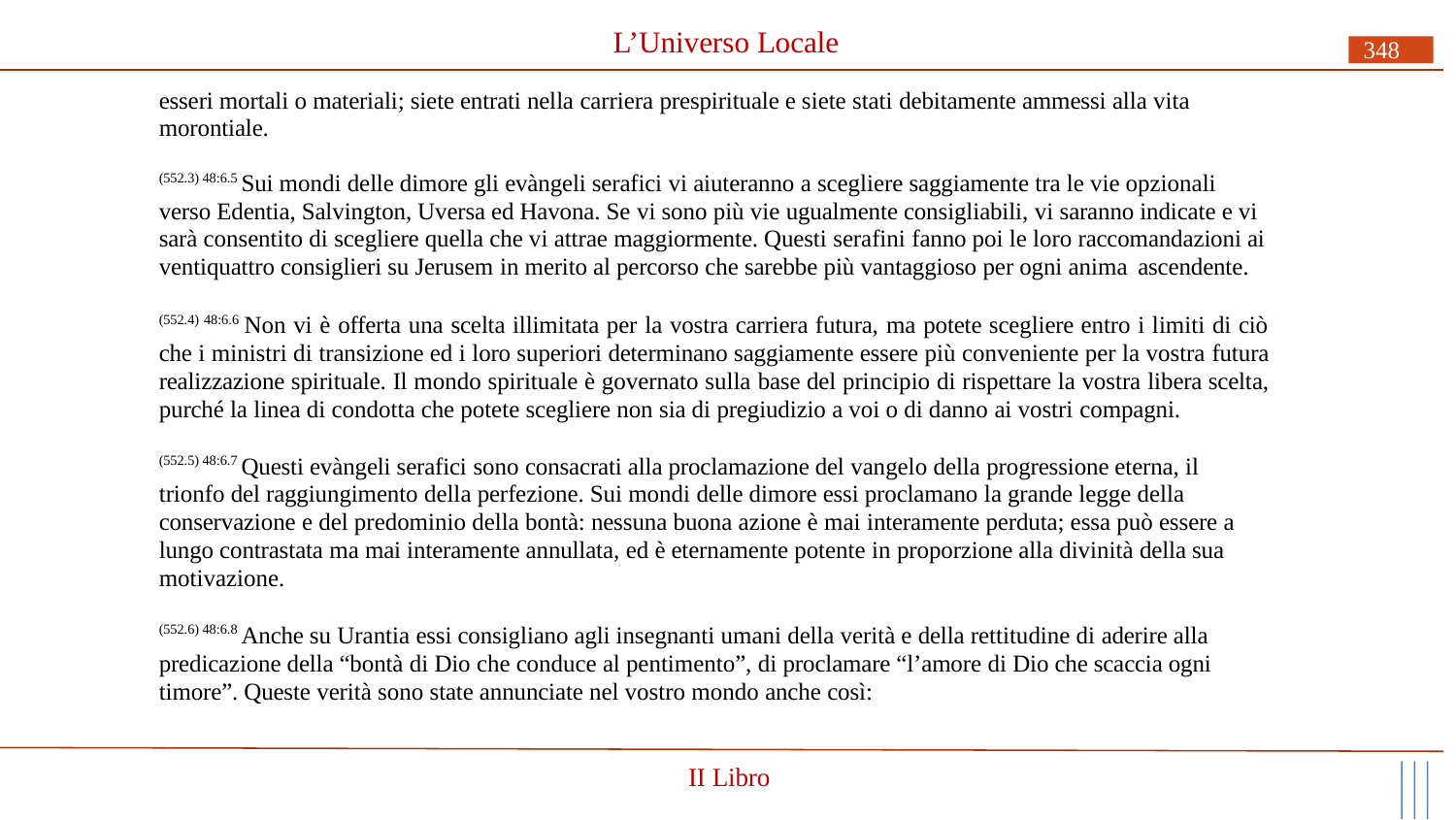

# L’Universo Locale
348

esseri mortali o materiali; siete entrati nella carriera prespirituale e siete stati debitamente ammessi alla vita  morontiale.

(552.3) 48:6.5 Sui mondi delle dimore gli evàngeli serafici vi aiuteranno a scegliere saggiamente tra le vie opzionali  verso Edentia, Salvington, Uversa ed Havona. Se vi sono più vie ugualmente consigliabili, vi saranno indicate e vi  sarà consentito di scegliere quella che vi attrae maggiormente. Questi serafini fanno poi le loro raccomandazioni ai  ventiquattro consiglieri su Jerusem in merito al percorso che sarebbe più vantaggioso per ogni anima ascendente.

(552.4) 48:6.6 Non vi è offerta una scelta illimitata per la vostra carriera futura, ma potete scegliere entro i limiti di ciò  che i ministri di transizione ed i loro superiori determinano saggiamente essere più conveniente per la vostra futura  realizzazione spirituale. Il mondo spirituale è governato sulla base del principio di rispettare la vostra libera scelta,  purché la linea di condotta che potete scegliere non sia di pregiudizio a voi o di danno ai vostri compagni.

(552.5) 48:6.7 Questi evàngeli serafici sono consacrati alla proclamazione del vangelo della progressione eterna, il  trionfo del raggiungimento della perfezione. Sui mondi delle dimore essi proclamano la grande legge della  conservazione e del predominio della bontà: nessuna buona azione è mai interamente perduta; essa può essere a  lungo contrastata ma mai interamente annullata, ed è eternamente potente in proporzione alla divinità della sua  motivazione.

(552.6) 48:6.8 Anche su Urantia essi consigliano agli insegnanti umani della verità e della rettitudine di aderire alla  predicazione della “bontà di Dio che conduce al pentimento”, di proclamare “l’amore di Dio che scaccia ogni  timore”. Queste verità sono state annunciate nel vostro mondo anche così:

II Libro